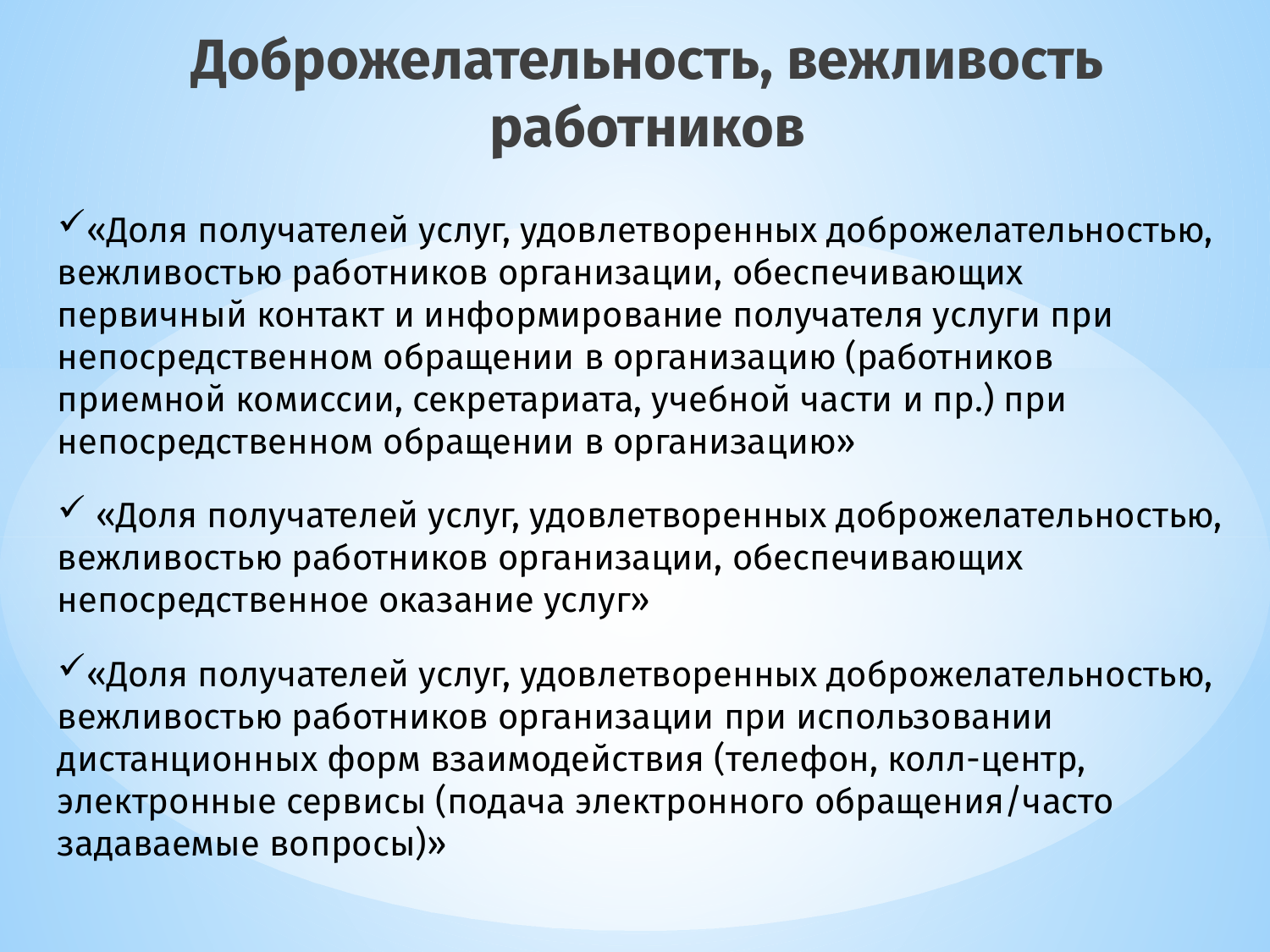

Доброжелательность, вежливость работников
«Доля получателей услуг, удовлетворенных доброжелательностью, вежливостью работников организации, обеспечивающих первичный контакт и информирование получателя услуги при непосредственном обращении в организацию (работников приемной комиссии, секретариата, учебной части и пр.) при непосредственном обращении в организацию»
 «Доля получателей услуг, удовлетворенных доброжелательностью, вежливостью работников организации, обеспечивающих непосредственное оказание услуг»
«Доля получателей услуг, удовлетворенных доброжелательностью, вежливостью работников организации при использовании дистанционных форм взаимодействия (телефон, колл-центр, электронные сервисы (подача электронного обращения/часто задаваемые вопросы)»